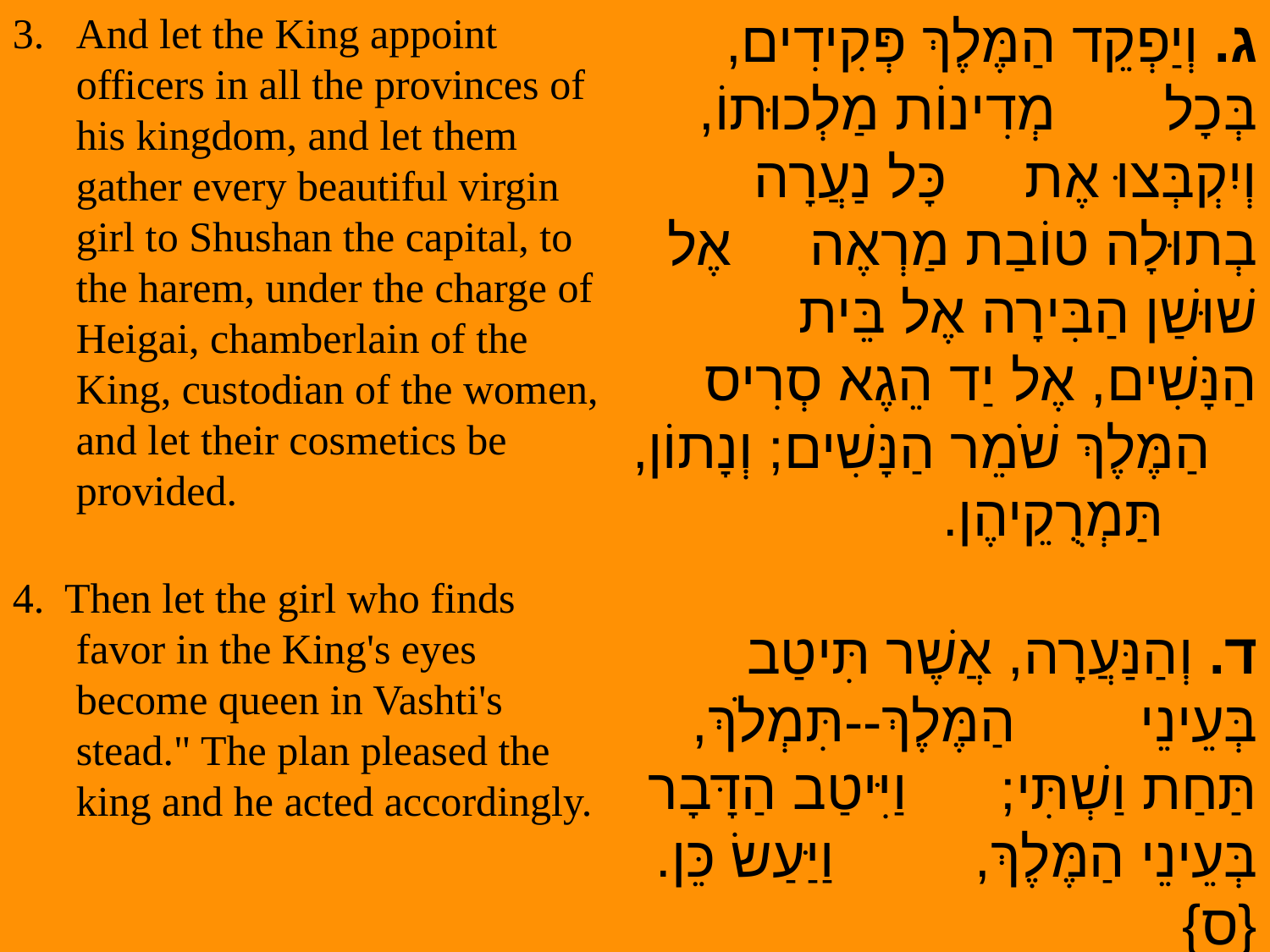

And let the King appoint officers in all the provinces of his kingdom, and let them gather every beautiful virgin girl to Shushan the capital, to the harem, under the charge of Heigai, chamberlain of the King, custodian of the women, and let their cosmetics be provided.

4.  Then let the girl who finds favor in the King's eyes become queen in Vashti's stead." The plan pleased the king and he acted accordingly.
ג. וְיַפְקֵד הַמֶּלֶךְ פְּקִידִים, בְּכָל       מְדִינוֹת מַלְכוּתוֹ, וְיִקְבְּצוּ אֶת     כָּל נַעֲרָה בְתוּלָה טוֹבַת מַרְאֶה     אֶל שׁוּשַׁן הַבִּירָה אֶל בֵּית          הַנָּשִׁים, אֶל יַד הֵגֶא סְרִיס         הַמֶּלֶךְ שֹׁמֵר הַנָּשִׁים; וְנָתוֹן,       תַּמְרֻקֵיהֶן.

ד. וְהַנַּעֲרָה, אֲשֶׁר תִּיטַב בְּעֵינֵי        הַמֶּלֶךְ--תִּמְלֹךְ, תַּחַת וַשְׁתִּי;      וַיִּיטַב הַדָּבָר בְּעֵינֵי הַמֶּלֶךְ,         וַיַּעַשׂ כֵּן.  {ס}